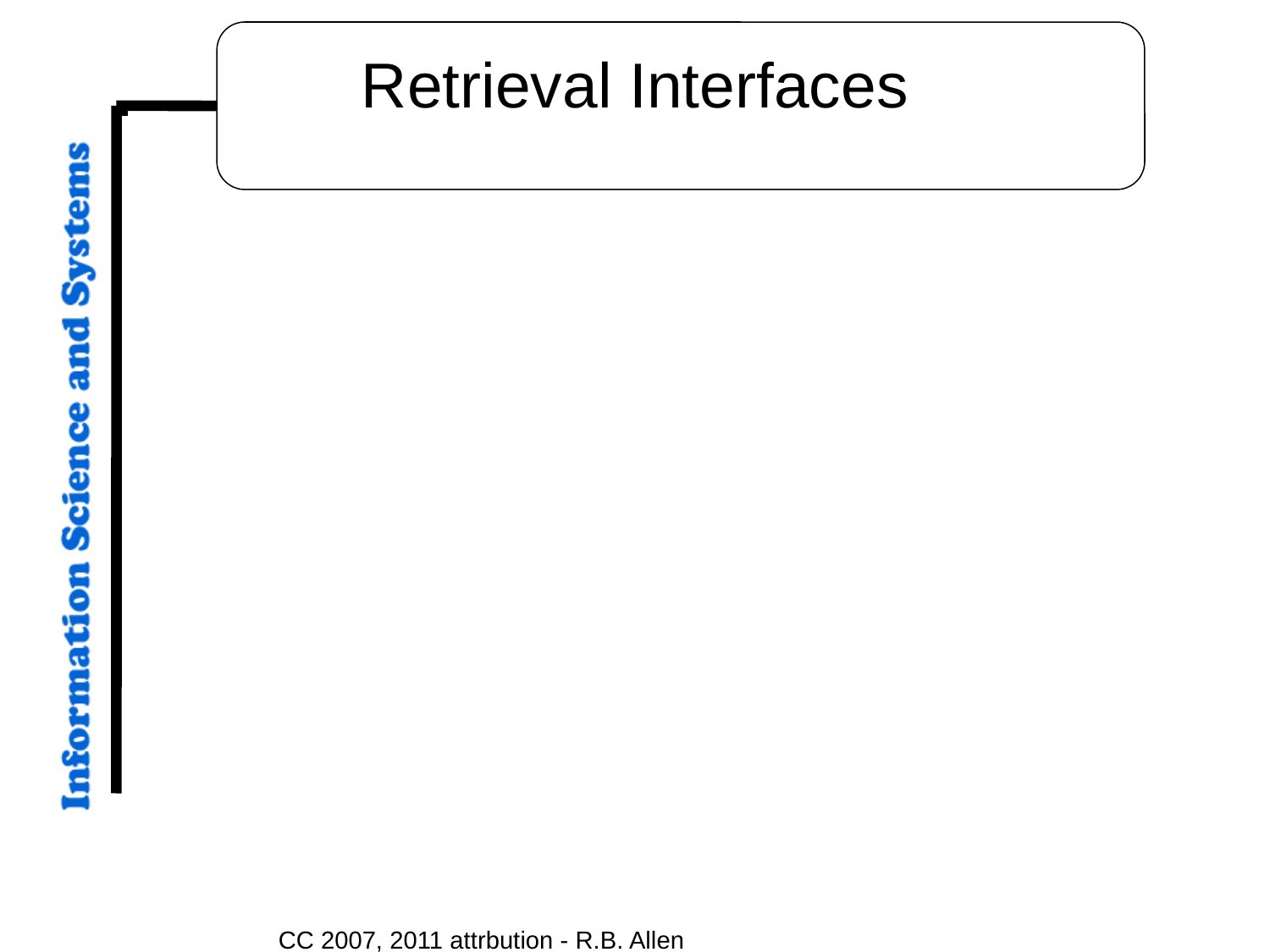

# Retrieval Interfaces

CC 2007, 2011 attrbution - R.B. Allen